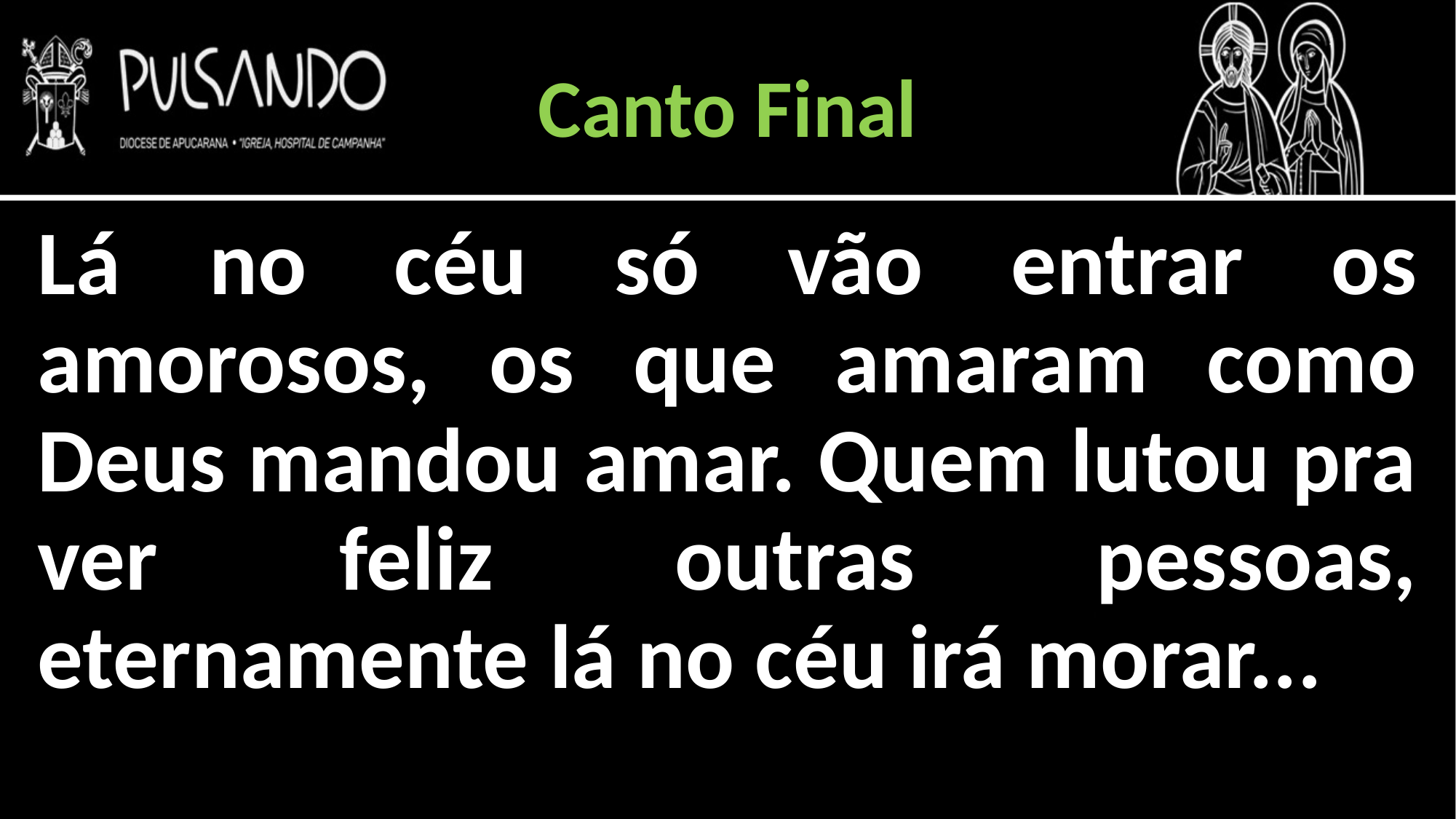

Canto Final
Lá no céu só vão entrar os amorosos, os que amaram como Deus mandou amar. Quem lutou pra ver feliz outras pessoas, eternamente lá no céu irá morar...